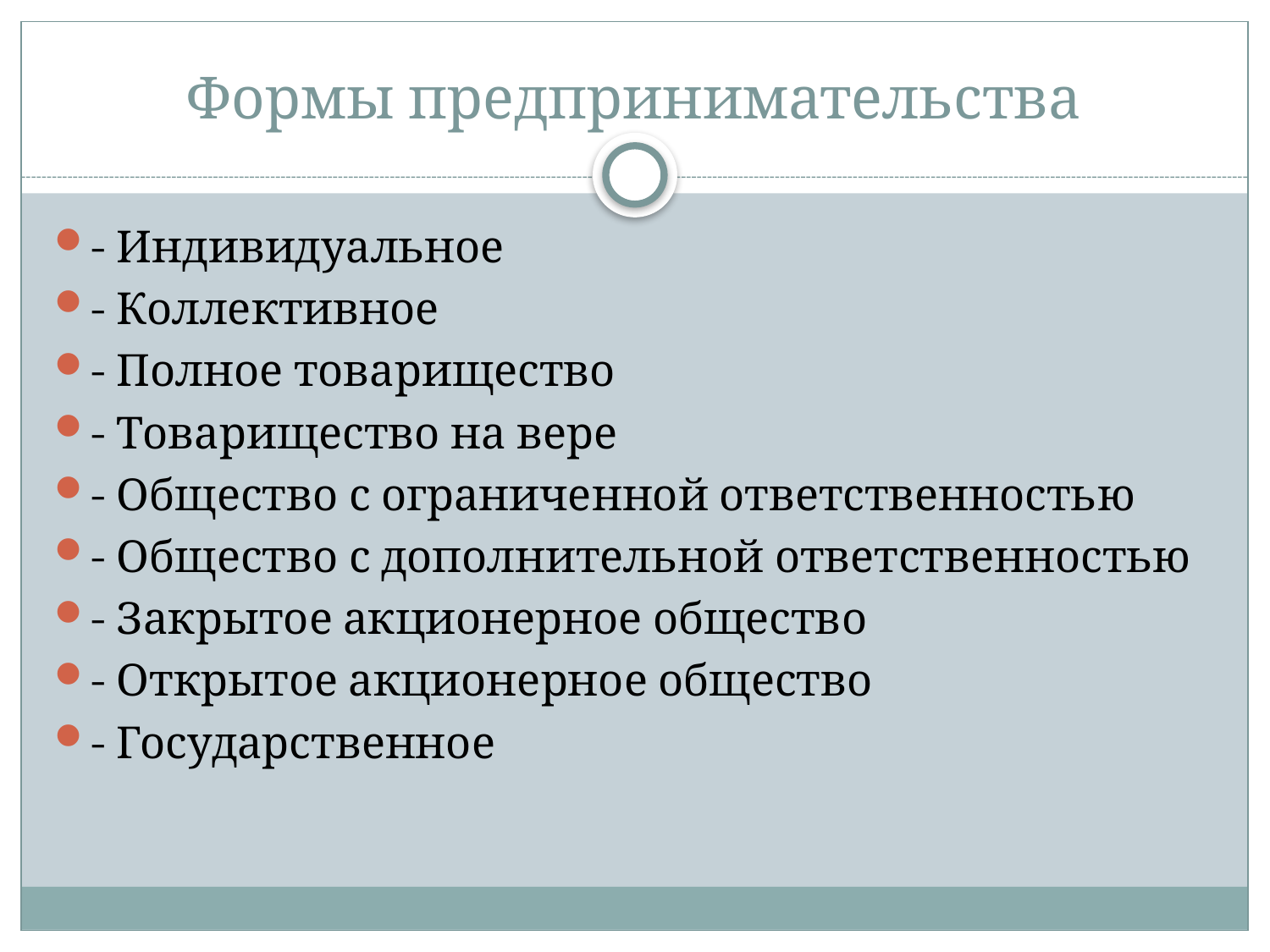

# Формы предпринимательства
- Индивидуальное
- Коллективное
- Полное товарищество
- Товарищество на вере
- Общество с ограниченной ответственностью
- Общество с дополнительной ответственностью
- Закрытое акционерное общество
- Открытое акционерное общество
- Государственное